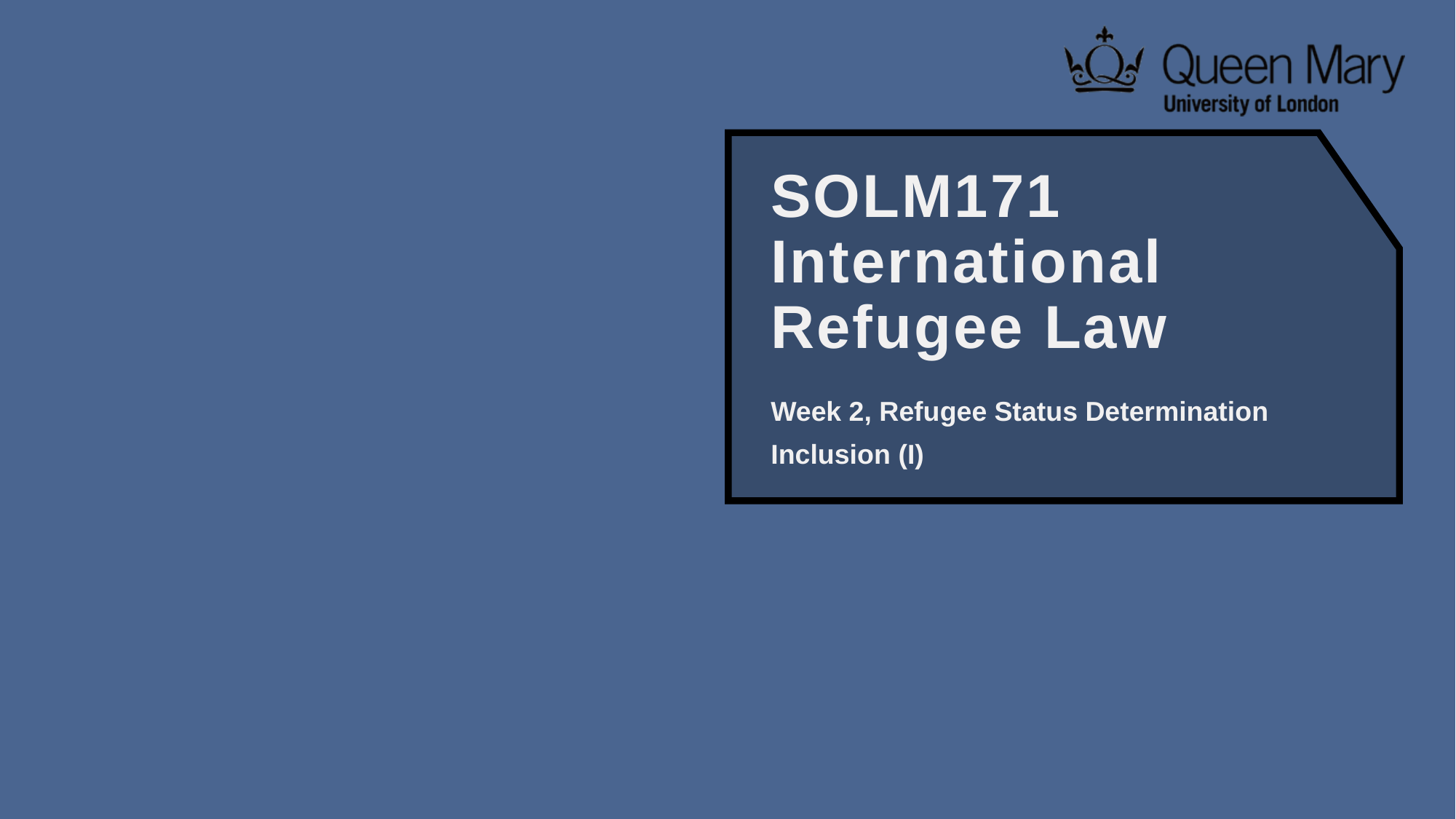

# SOLM171 International Refugee Law
Week 2, Refugee Status Determination
Inclusion (I)